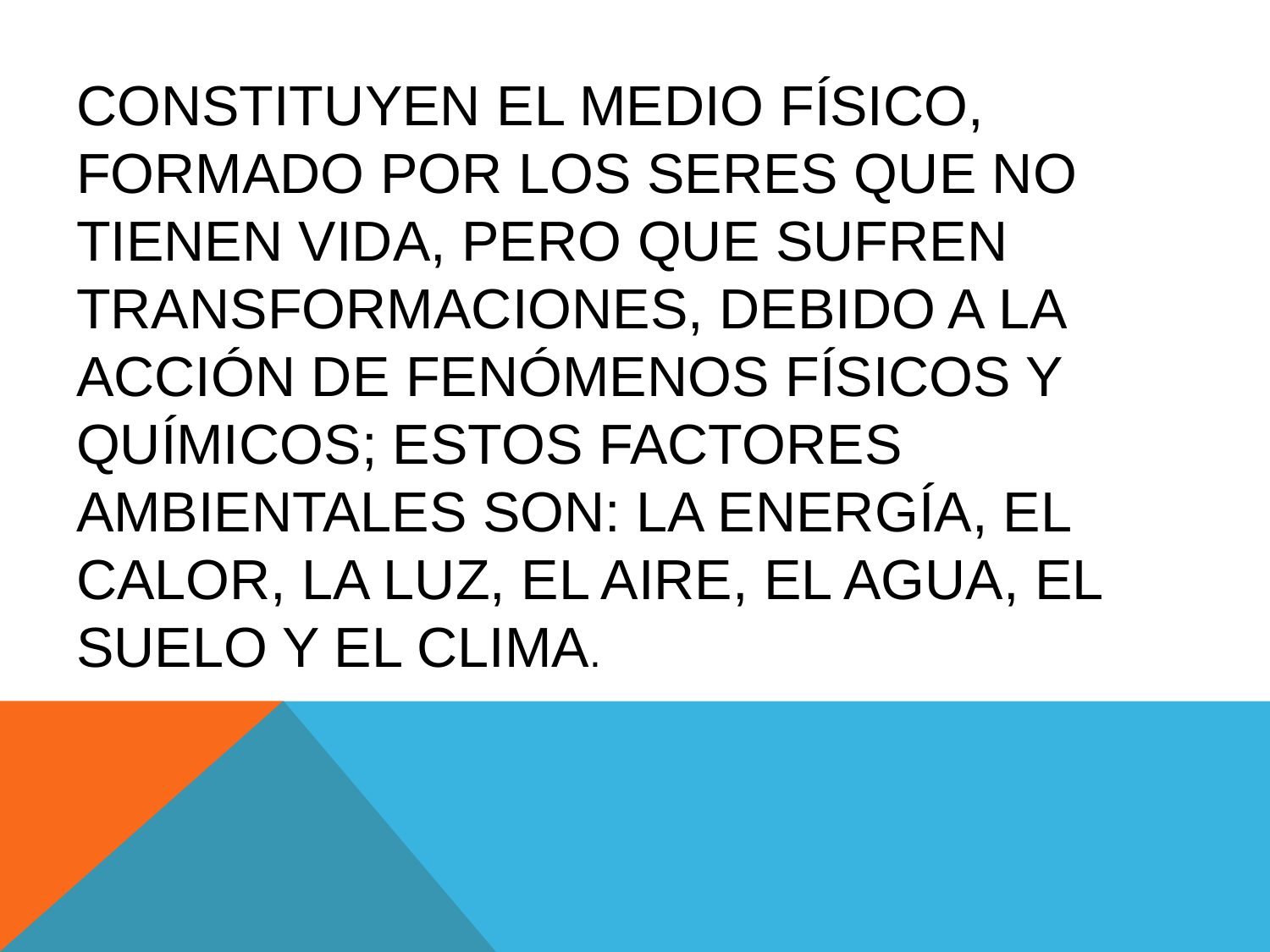

# b. SERES ABIOTICOS Constituyen el medio físico, formado por los seres que no tienen vida, pero que sufren transformaciones, debido a la acción de fenómenos físicos y químicos; estos factores ambientales son: la energía, el calor, la luz, el aire, el agua, el suelo y el clima.